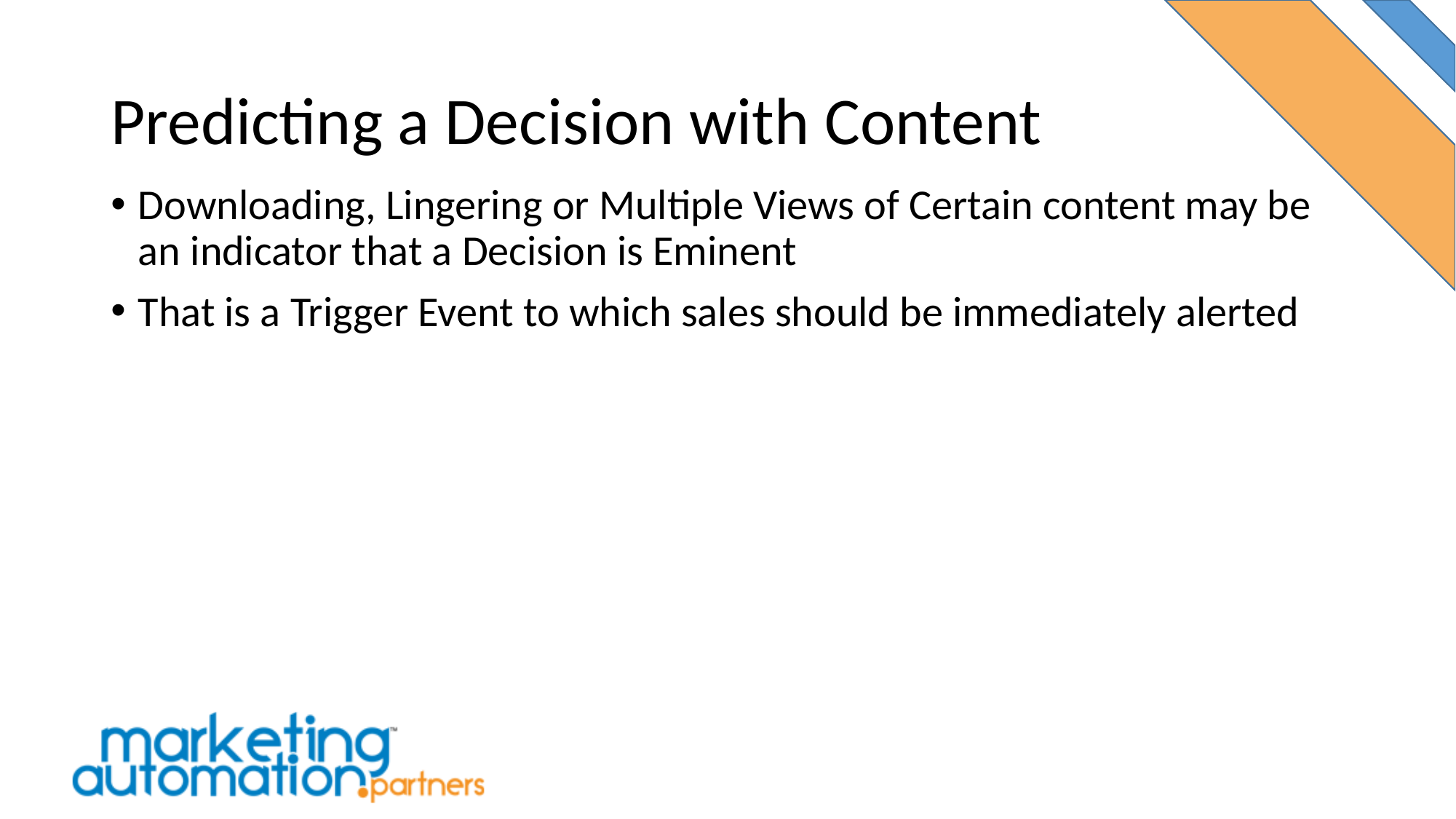

# Predicting a Decision with Content
Downloading, Lingering or Multiple Views of Certain content may be an indicator that a Decision is Eminent
That is a Trigger Event to which sales should be immediately alerted